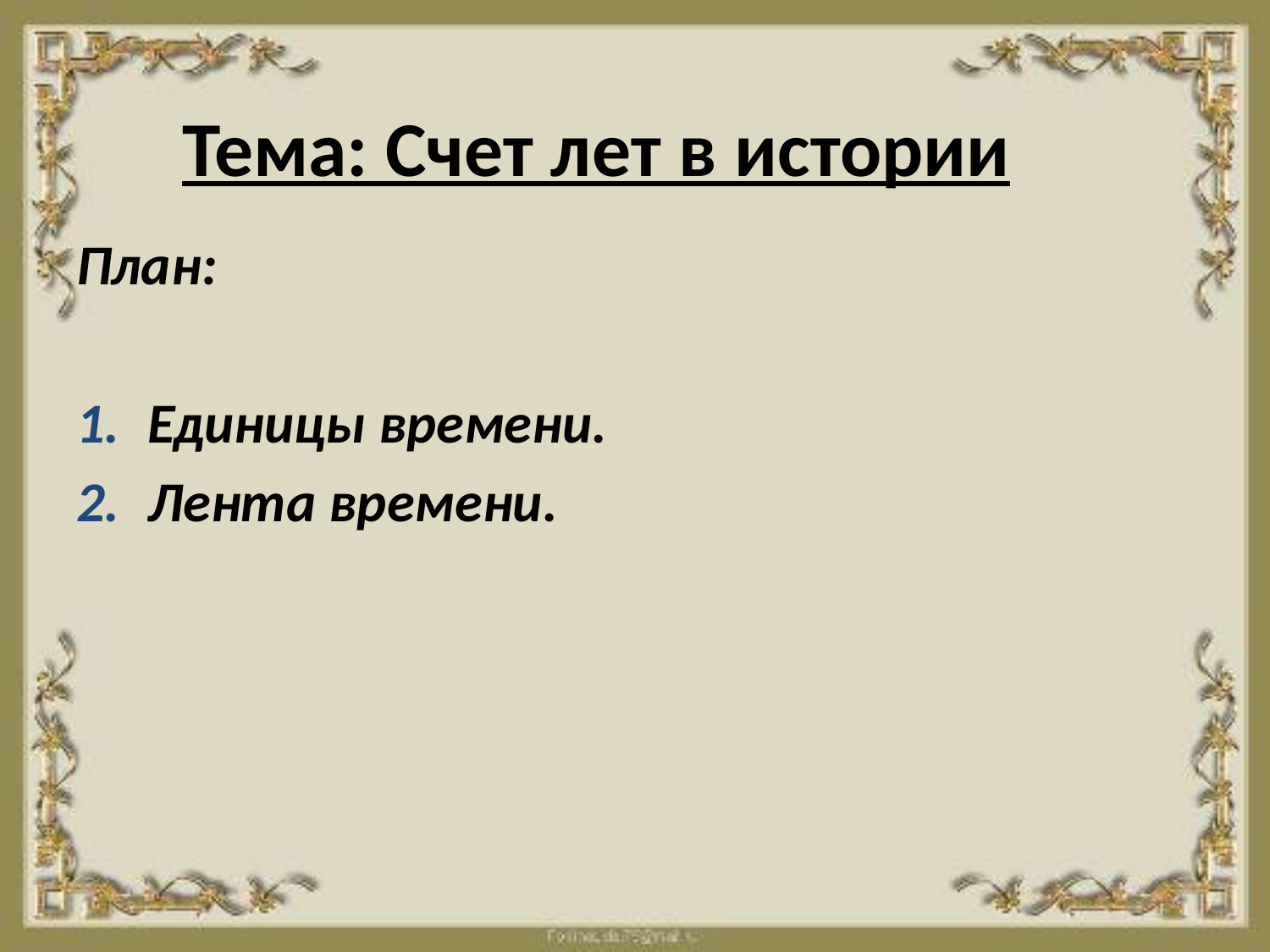

# Тема: Счет лет в истории
План:

Единицы времени.
Лента времени.